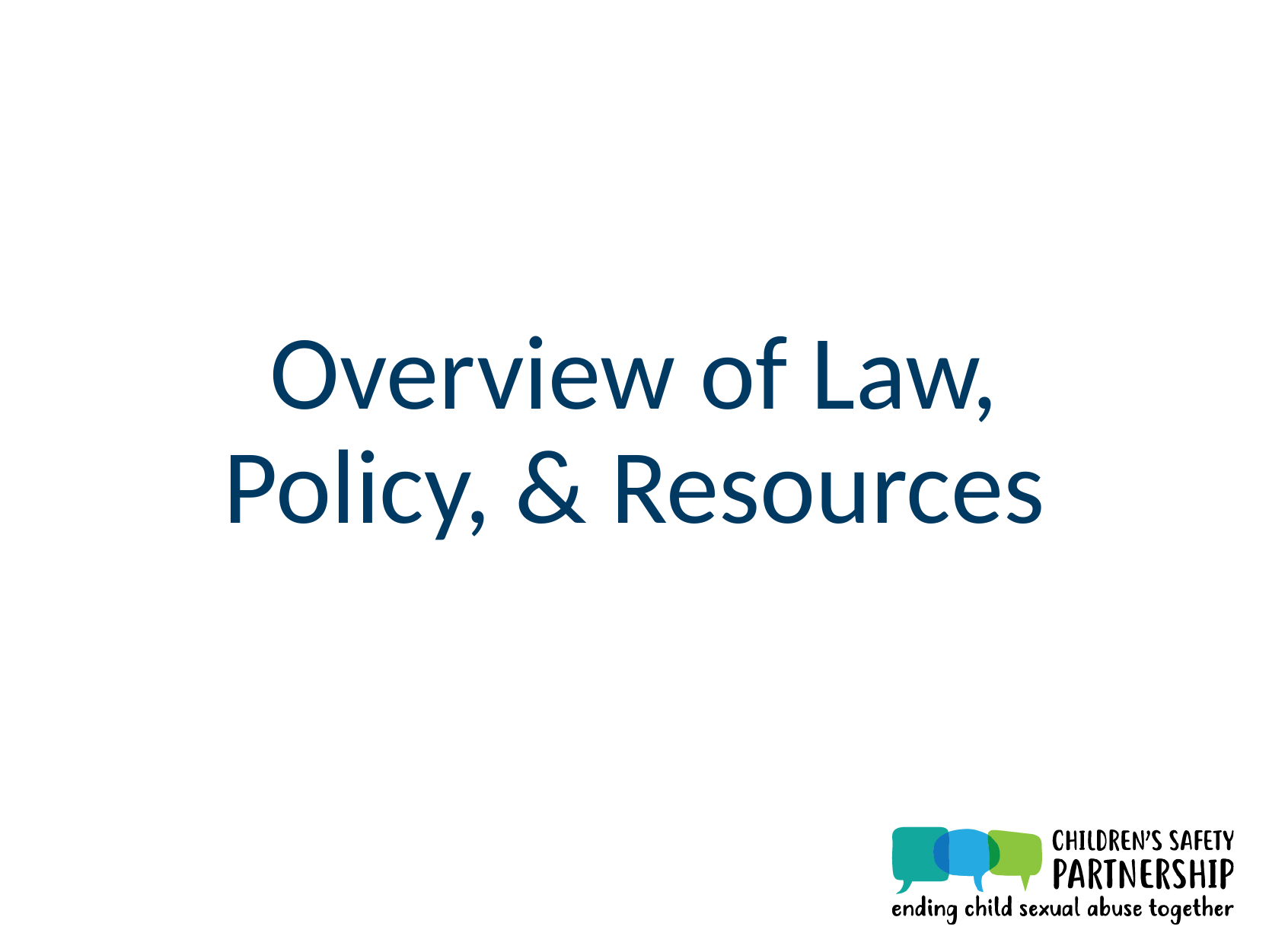

# Overview of Law, Policy, & Resources